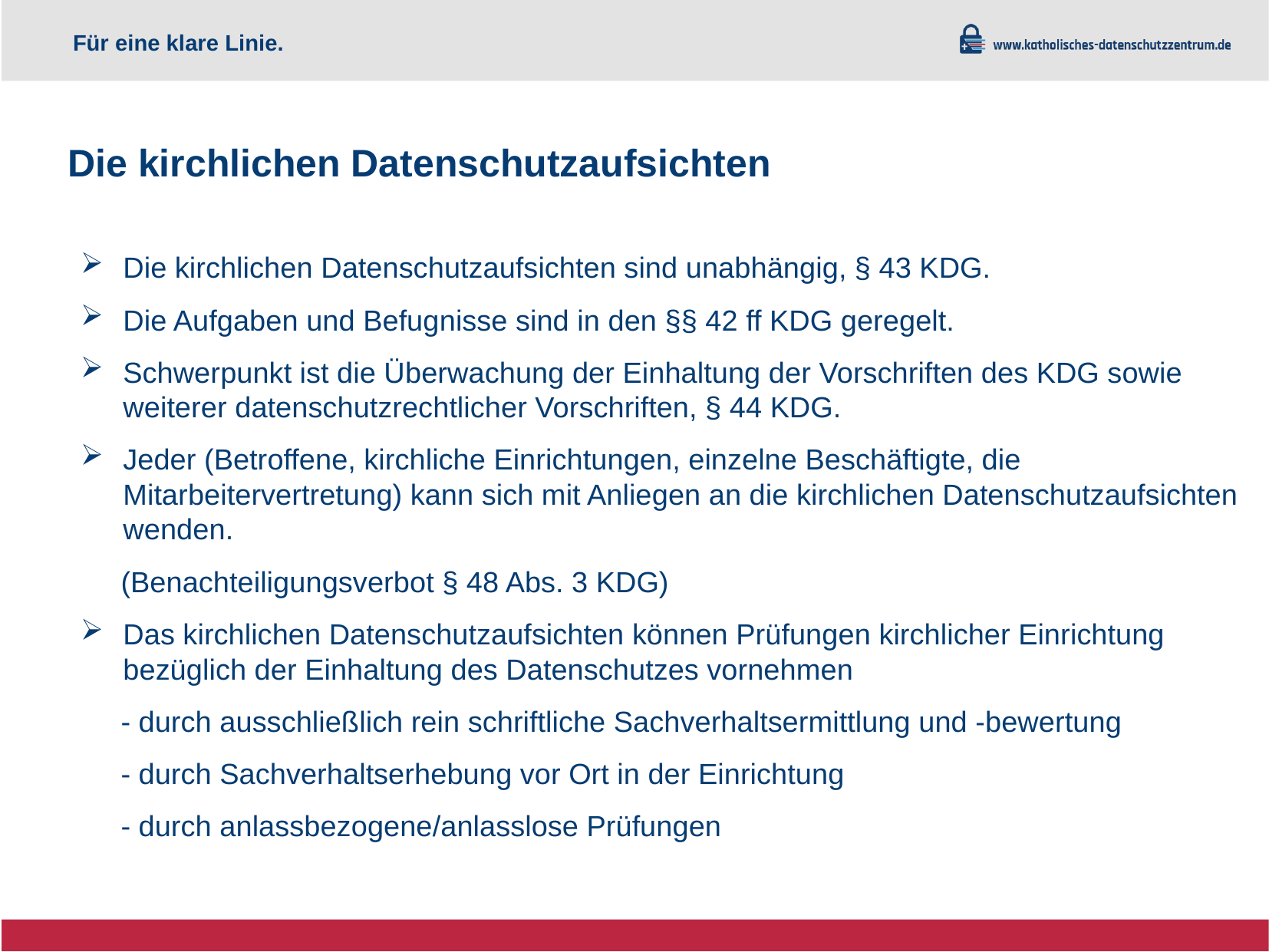

Für eine klare Linie.
# Die kirchlichen Datenschutzaufsichten
Die kirchlichen Datenschutzaufsichten sind unabhängig, § 43 KDG.
Die Aufgaben und Befugnisse sind in den §§ 42 ff KDG geregelt.
Schwerpunkt ist die Überwachung der Einhaltung der Vorschriften des KDG sowie weiterer datenschutzrechtlicher Vorschriften, § 44 KDG.
Jeder (Betroffene, kirchliche Einrichtungen, einzelne Beschäftigte, die Mitarbeitervertretung) kann sich mit Anliegen an die kirchlichen Datenschutzaufsichten wenden.
     (Benachteiligungsverbot § 48 Abs. 3 KDG)
Das kirchlichen Datenschutzaufsichten können Prüfungen kirchlicher Einrichtung bezüglich der Einhaltung des Datenschutzes vornehmen
     - durch ausschließlich rein schriftliche Sachverhaltsermittlung und -bewertung
     - durch Sachverhaltserhebung vor Ort in der Einrichtung
     - durch anlassbezogene/anlasslose Prüfungen